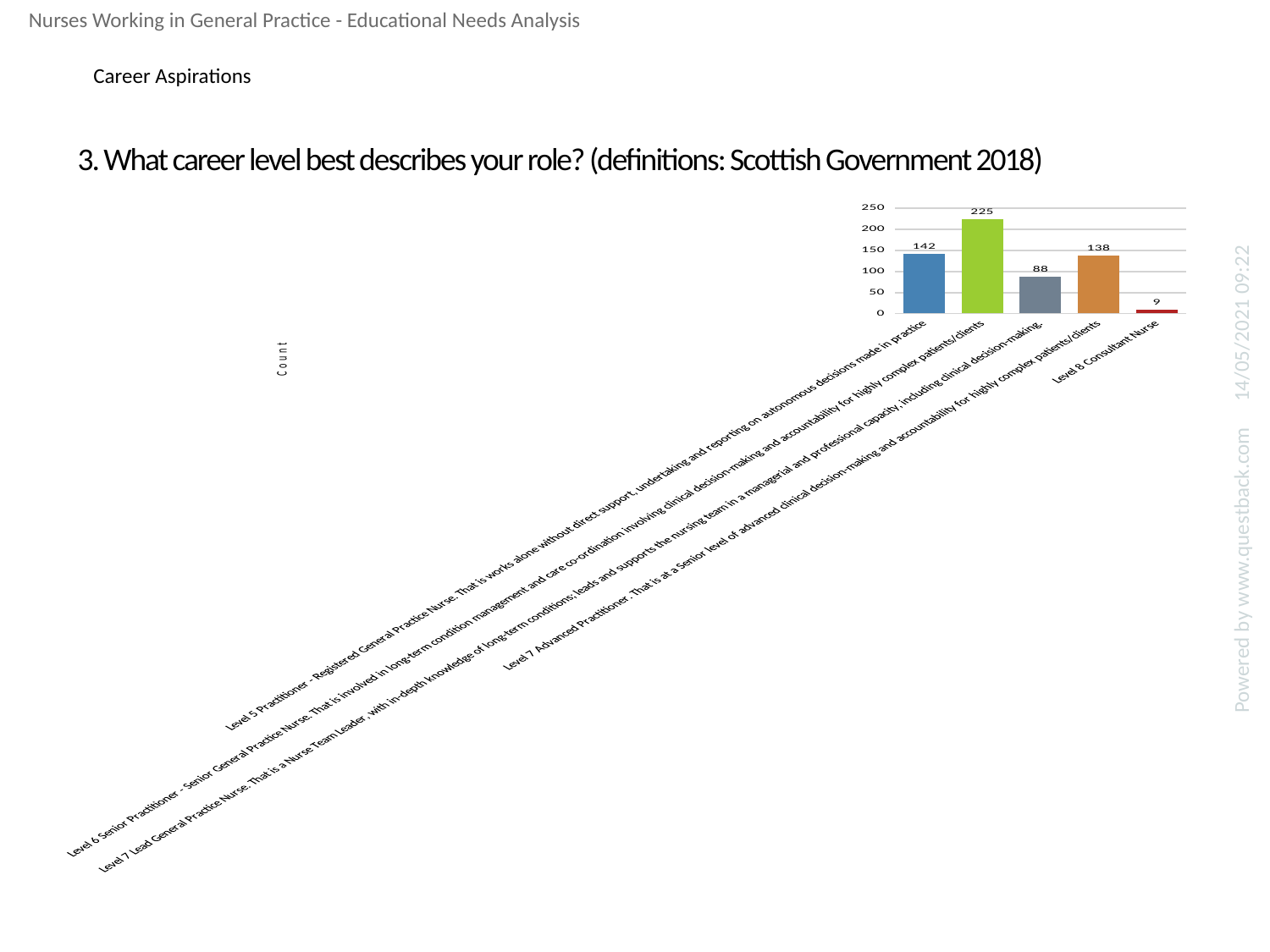

Nurses Working in General Practice - Educational Needs Analysis
Career Aspirations
# 3. What career level best describes your role? (definitions: Scottish Government 2018)

### Chart

| Category | What career level best describes your role? (definitions: Scottish Government 2018) |
|---|---|
| Level 5 Practitioner - Registered General Practice Nurse. That is works alone without direct support, undertaking and reporting on autonomous decisions made in practice | 142.0 |
| Level 6 Senior Practitioner - Senior General Practice Nurse. That is involved in long-term condition management and care co-ordination involving clinical decision-making and accountability for highly complex patients/clients | 225.0 |
| Level 7 Lead General Practice Nurse. That is a Nurse Team Leader, with in-depth knowledge of long-term conditions; leads and supports the nursing team in a managerial and professional capacity, including clinical decision-making. | 88.0 |
| Level 7 Advanced Practitioner. That is at a Senior level of advanced clinical decision-making and accountability for highly complex patients/clients | 138.0 |
| Level 8 Consultant Nurse | 9.0 |
14/05/2021 09:22
Powered by www.questback.com